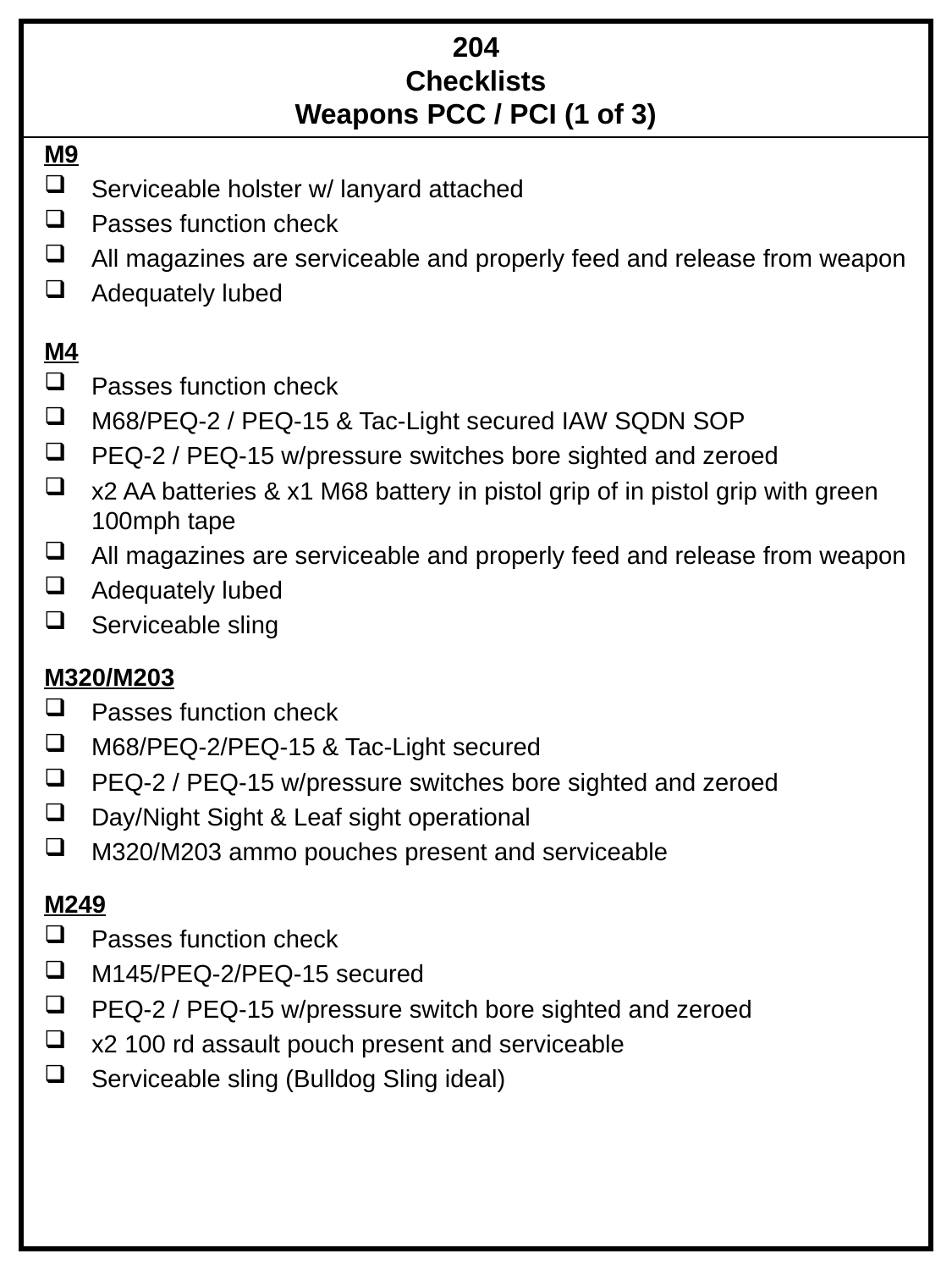

204
Checklists
Weapons PCC / PCI (1 of 3)

M9
Serviceable holster w/ lanyard attached
Passes function check
All magazines are serviceable and properly feed and release from weapon
Adequately lubed

M4
Passes function check
M68/PEQ-2 / PEQ-15 & Tac-Light secured IAW SQDN SOP
PEQ-2 / PEQ-15 w/pressure switches bore sighted and zeroed
x2 AA batteries & x1 M68 battery in pistol grip of in pistol grip with green 100mph tape
All magazines are serviceable and properly feed and release from weapon
Adequately lubed
Serviceable sling

M320/M203
Passes function check
M68/PEQ-2/PEQ-15 & Tac-Light secured
PEQ-2 / PEQ-15 w/pressure switches bore sighted and zeroed
Day/Night Sight & Leaf sight operational
M320/M203 ammo pouches present and serviceable

M249
Passes function check
M145/PEQ-2/PEQ-15 secured
PEQ-2 / PEQ-15 w/pressure switch bore sighted and zeroed
x2 100 rd assault pouch present and serviceable
Serviceable sling (Bulldog Sling ideal)